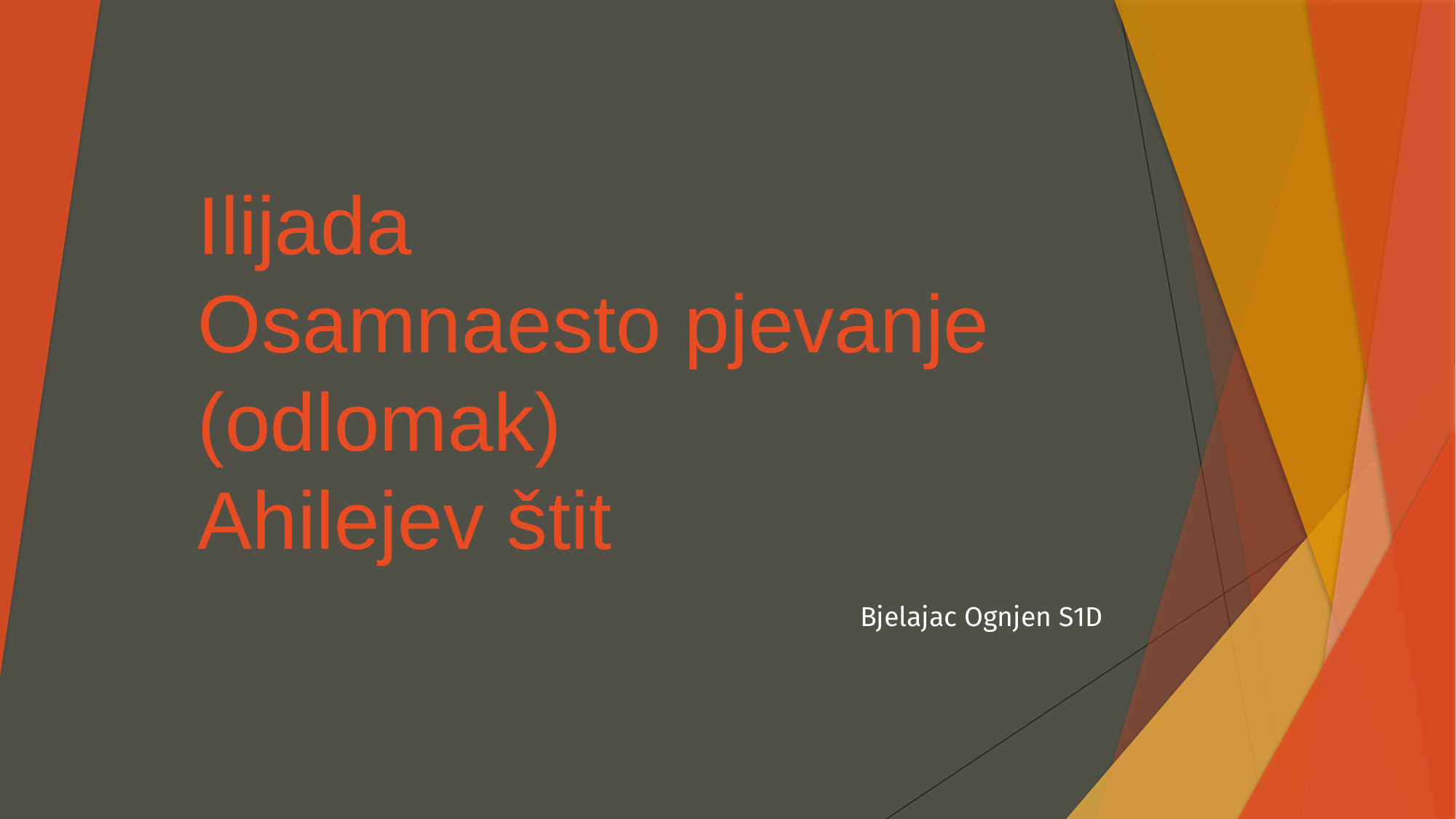

# Ilijada Osamnaesto pjevanje (odlomak) Ahilejev štit
Bjelajac Ognjen S1D